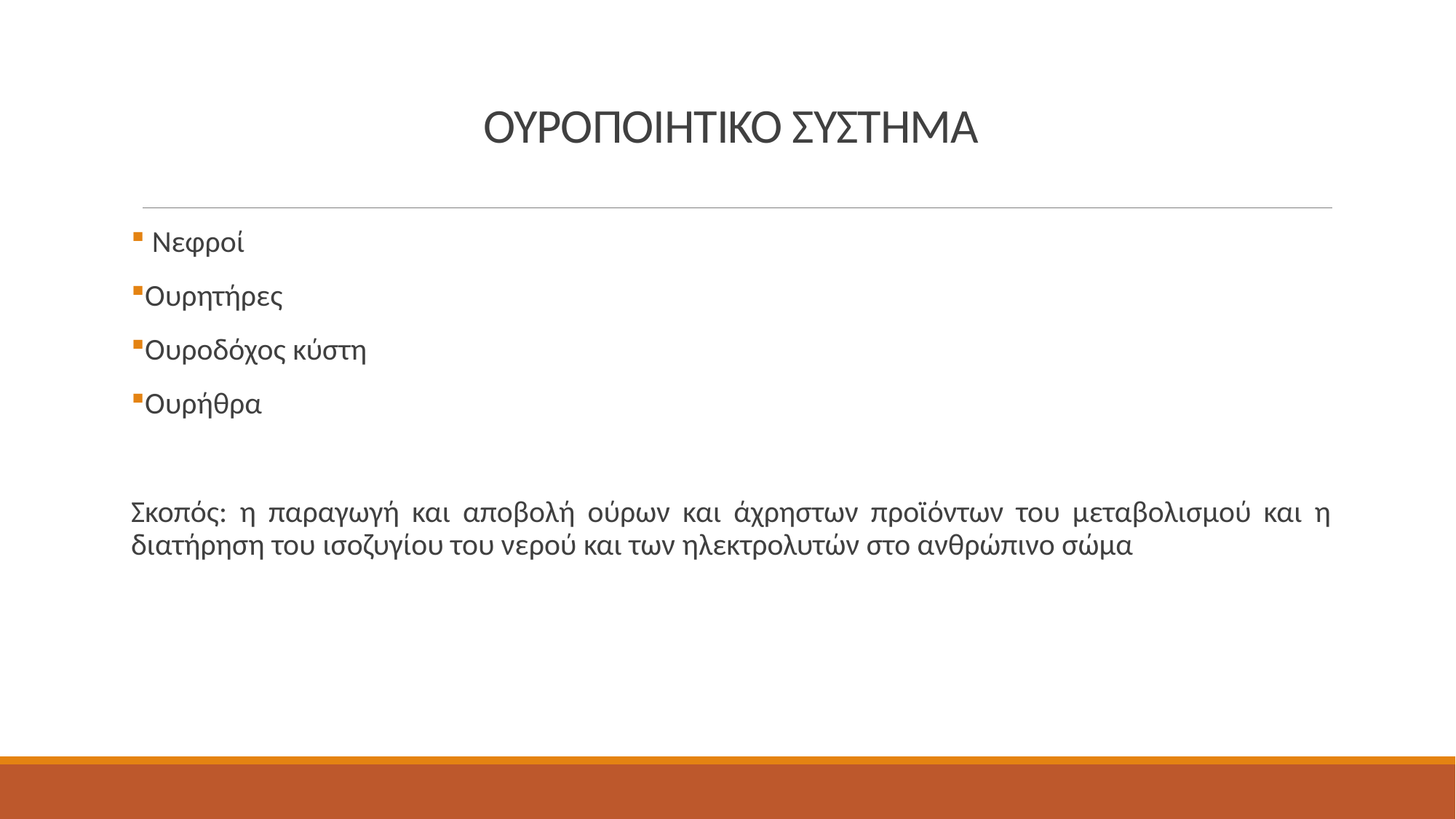

# ΟΥΡΟΠΟΙΗΤΙΚΟ ΣΥΣΤΗΜΑ
 Νεφροί
Ουρητήρες
Ουροδόχος κύστη
Ουρήθρα

Σκοπός: η παραγωγή και αποβολή ούρων και άχρηστων προϊόντων του μεταβολισμού και η διατήρηση του ισοζυγίου του νερού και των ηλεκτρολυτών στο ανθρώπινο σώμα